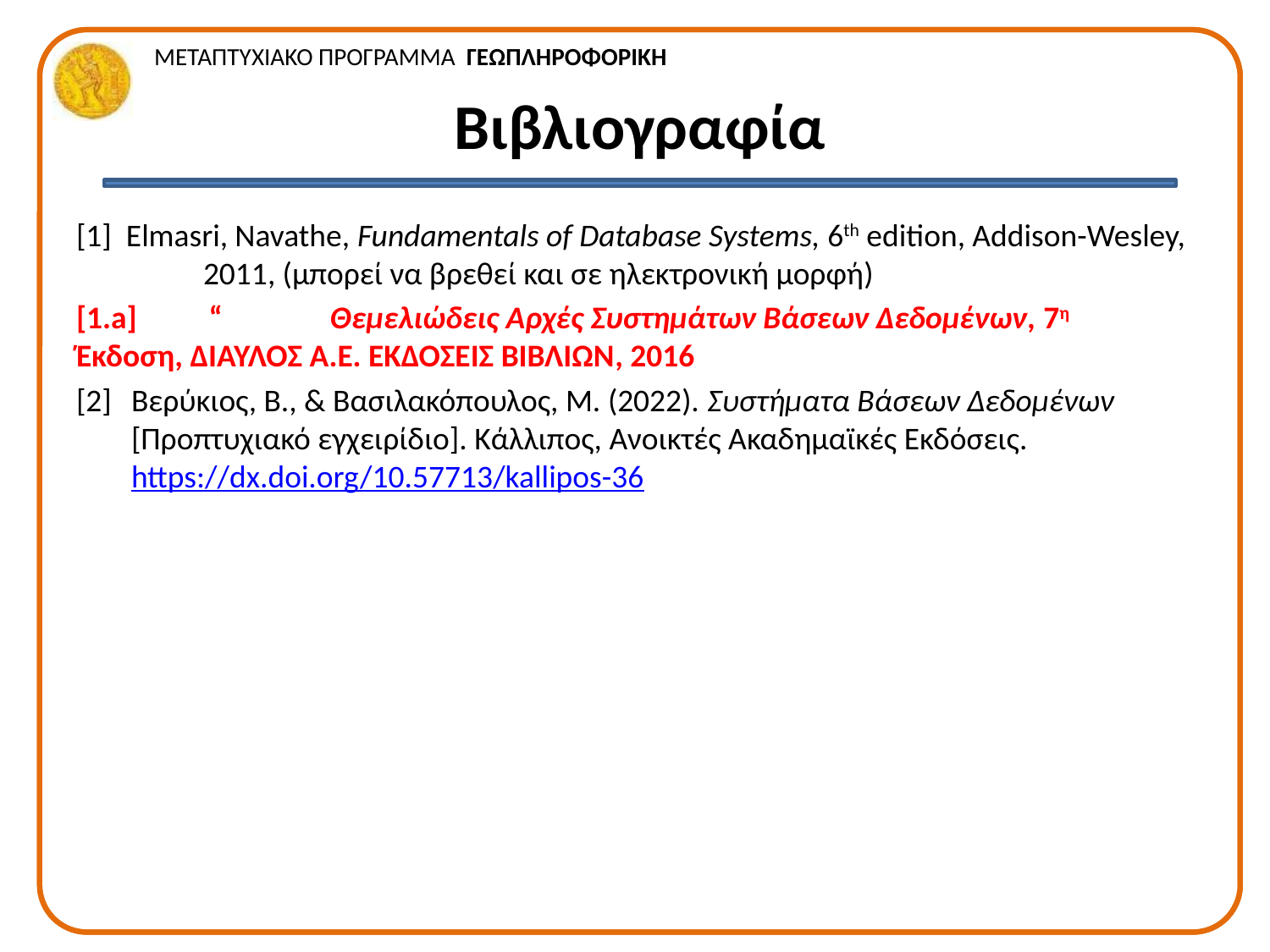

# Βιβλιογραφία
[1]  Elmasri, Navathe, Fundamentals of Database Systems, 6th edition, Addison-Wesley, 	2011, (μπορεί να βρεθεί και σε ηλεκτρονική μορφή)
[1.a]          “	Θεμελιώδεις Αρχές Συστημάτων Βάσεων Δεδομένων, 7η 	Έκδοση, ΔΙΑΥΛΟΣ Α.Ε. ΕΚΔΟΣΕΙΣ ΒΙΒΛΙΩΝ, 2016
[2] 	Βερύκιος, Β., & Βασιλακόπουλος, Μ. (2022). Συστήματα Βάσεων Δεδομένων [Προπτυχιακό εγχειρίδιο]. Κάλλιπος, Ανοικτές Ακαδημαϊκές Εκδόσεις. https://dx.doi.org/10.57713/kallipos-36